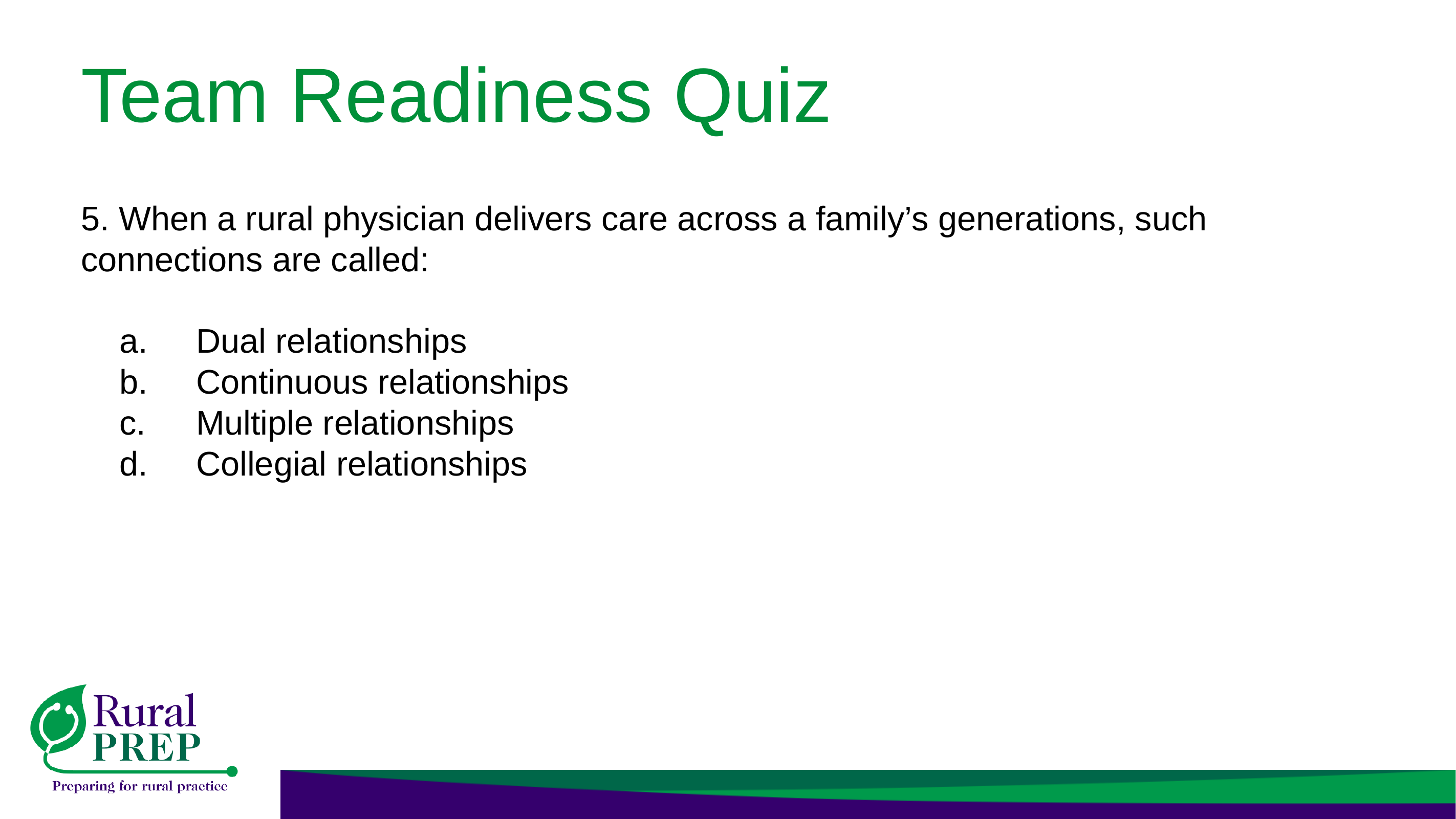

# Team Readiness Quiz
5. When a rural physician delivers care across a family’s generations, such connections are called:

Dual relationships
Continuous relationships
Multiple relationships
Collegial relationships